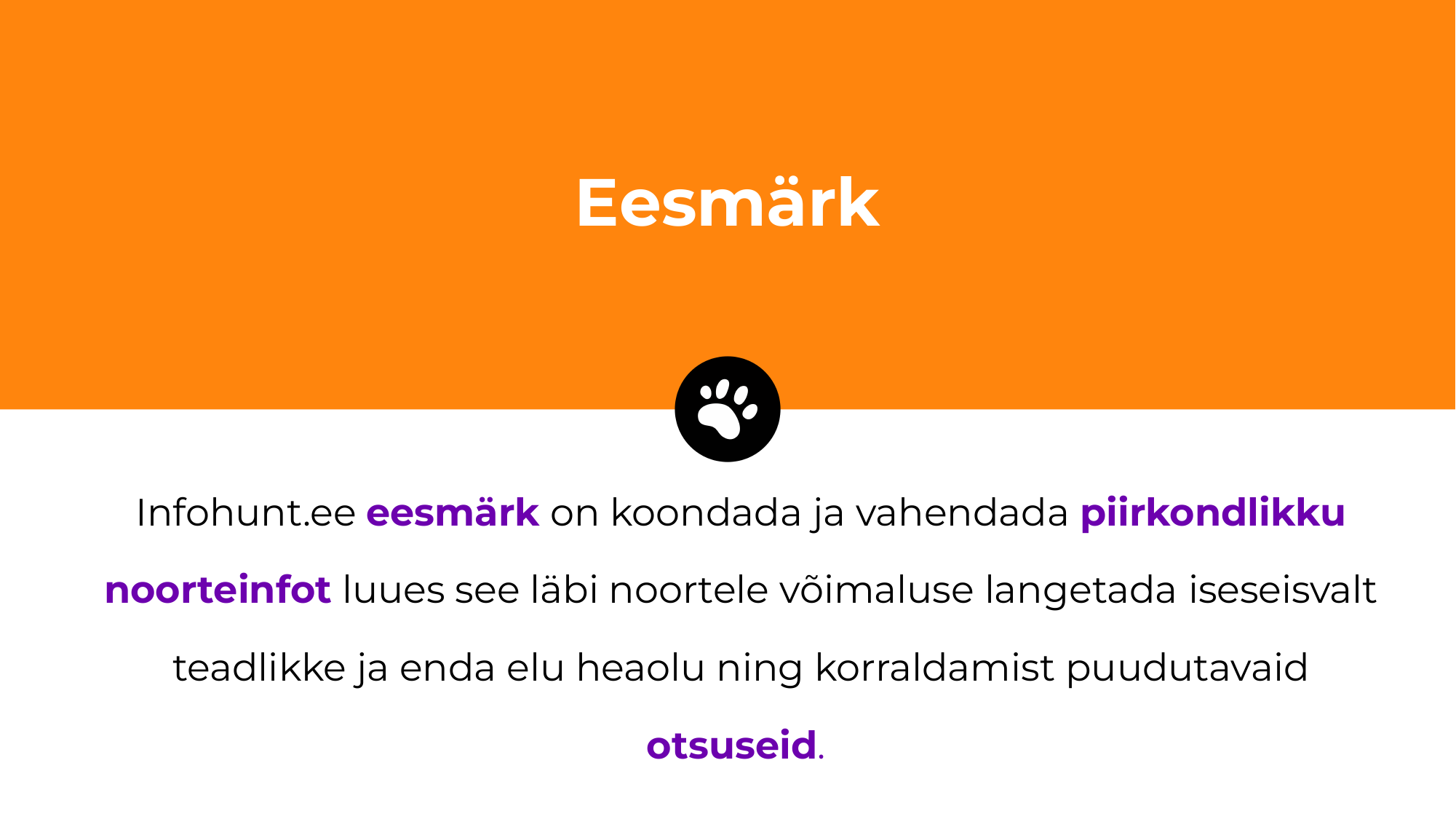

# Eesmärk

Infohunt.ee eesmärk on koondada ja vahendada piirkondlikku noorteinfot luues see läbi noortele võimaluse langetada iseseisvalt teadlikke ja enda elu heaolu ning korraldamist puudutavaid otsuseid.